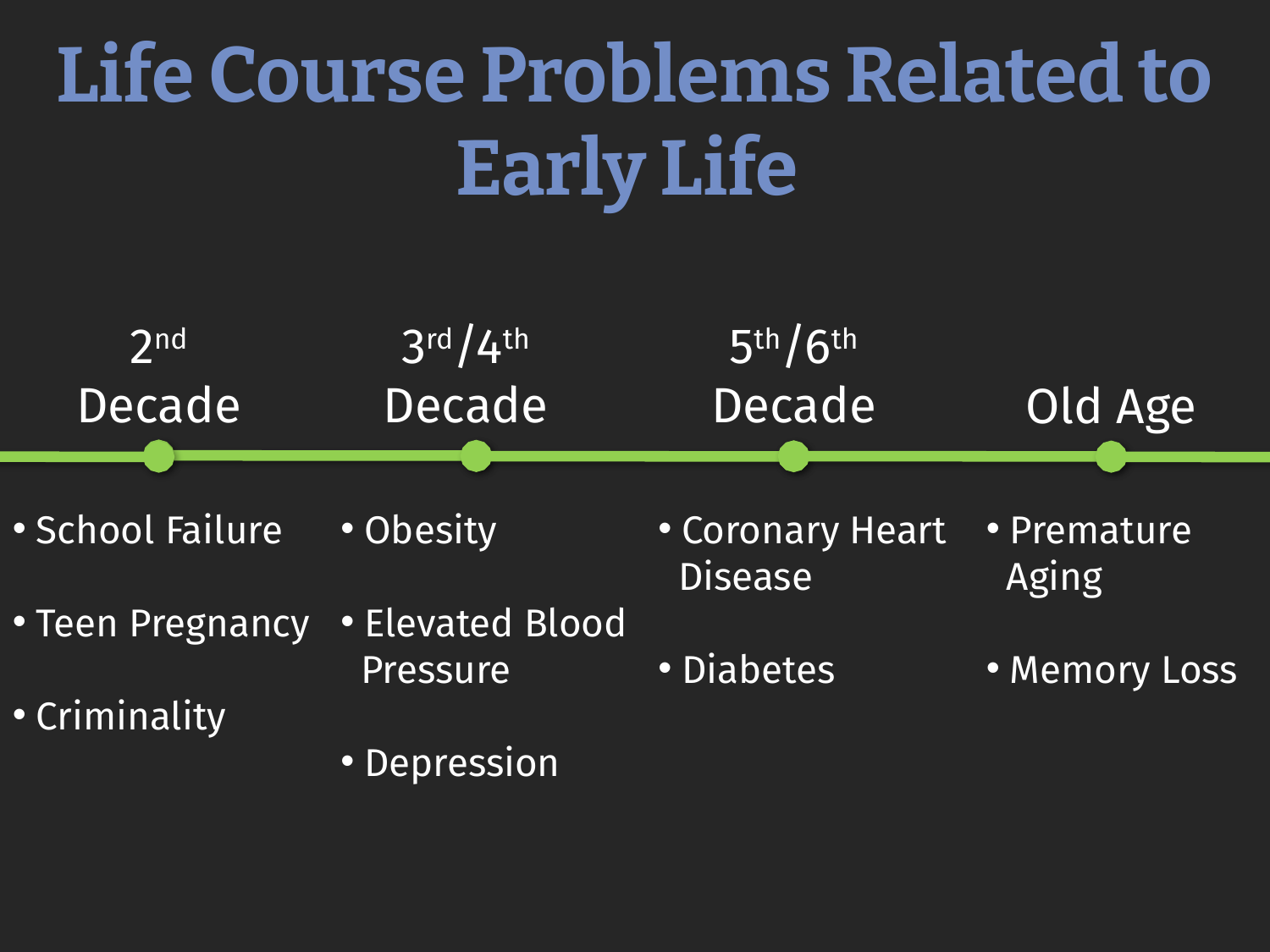

Life Course Problems Related to Early Life
2nd Decade
3rd/4th Decade
5th/6th
Decade
Old Age
 School Failure

 Teen Pregnancy

 Criminality
 Obesity

 Elevated Blood
  Pressure

 Depression
 Coronary Heart
  Disease

 Diabetes
 Premature
  Aging

 Memory Loss